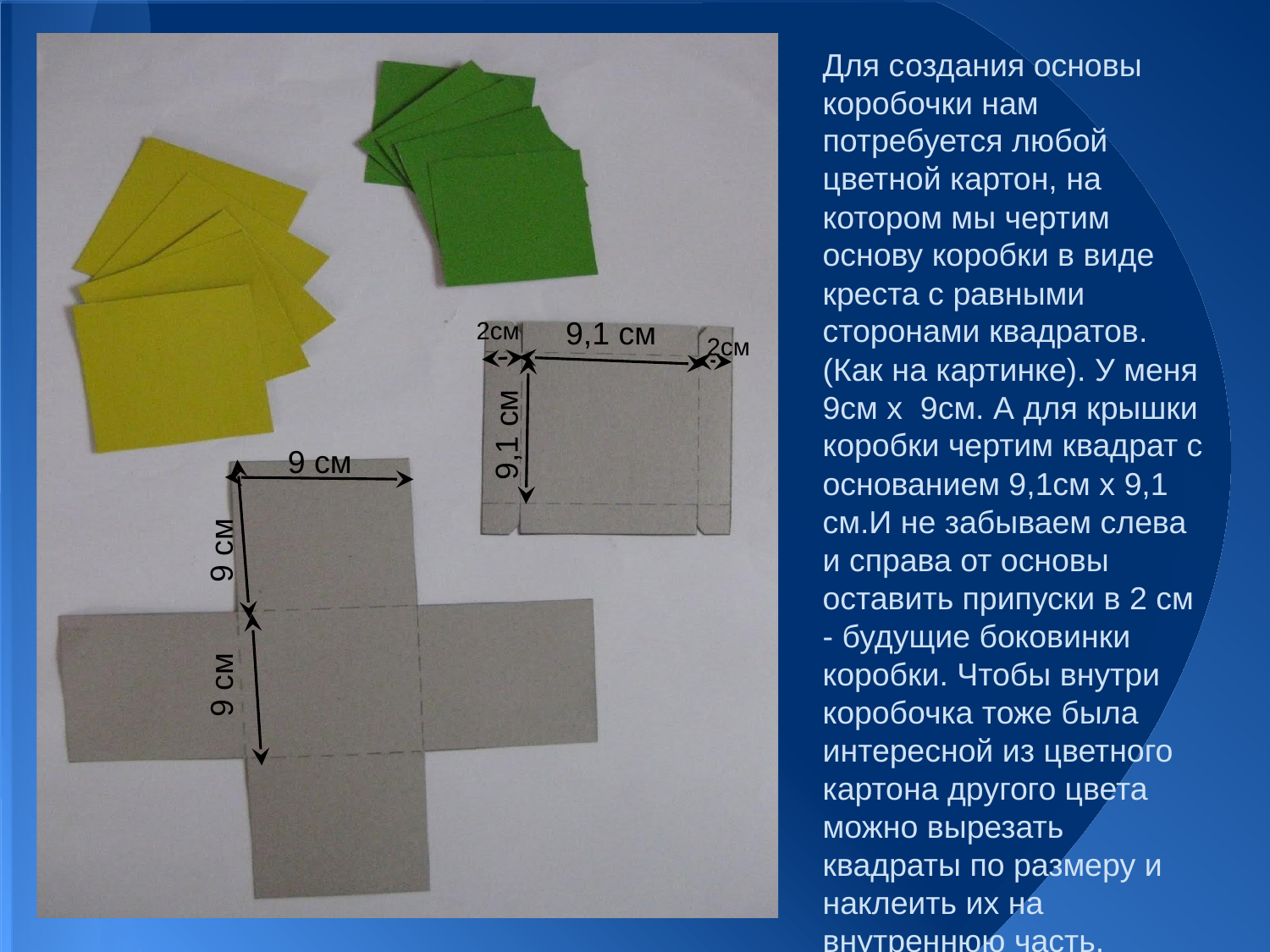

Для создания основы коробочки нам потребуется любой цветной картон, на котором мы чертим основу коробки в виде креста с равными сторонами квадратов. (Как на картинке). У меня 9см x  9см. А для крышки коробки чертим квадрат с основанием 9,1см x 9,1 см.И не забываем слева и справа от основы оставить припуски в 2 см - будущие боковинки коробки. Чтобы внутри коробочка тоже была интересной из цветного картона другого цвета можно вырезать квадраты по размеру и наклеить их на внутреннюю часть.

9,1 см
2см
2см

9,1 см
9 см
9 см
9 см